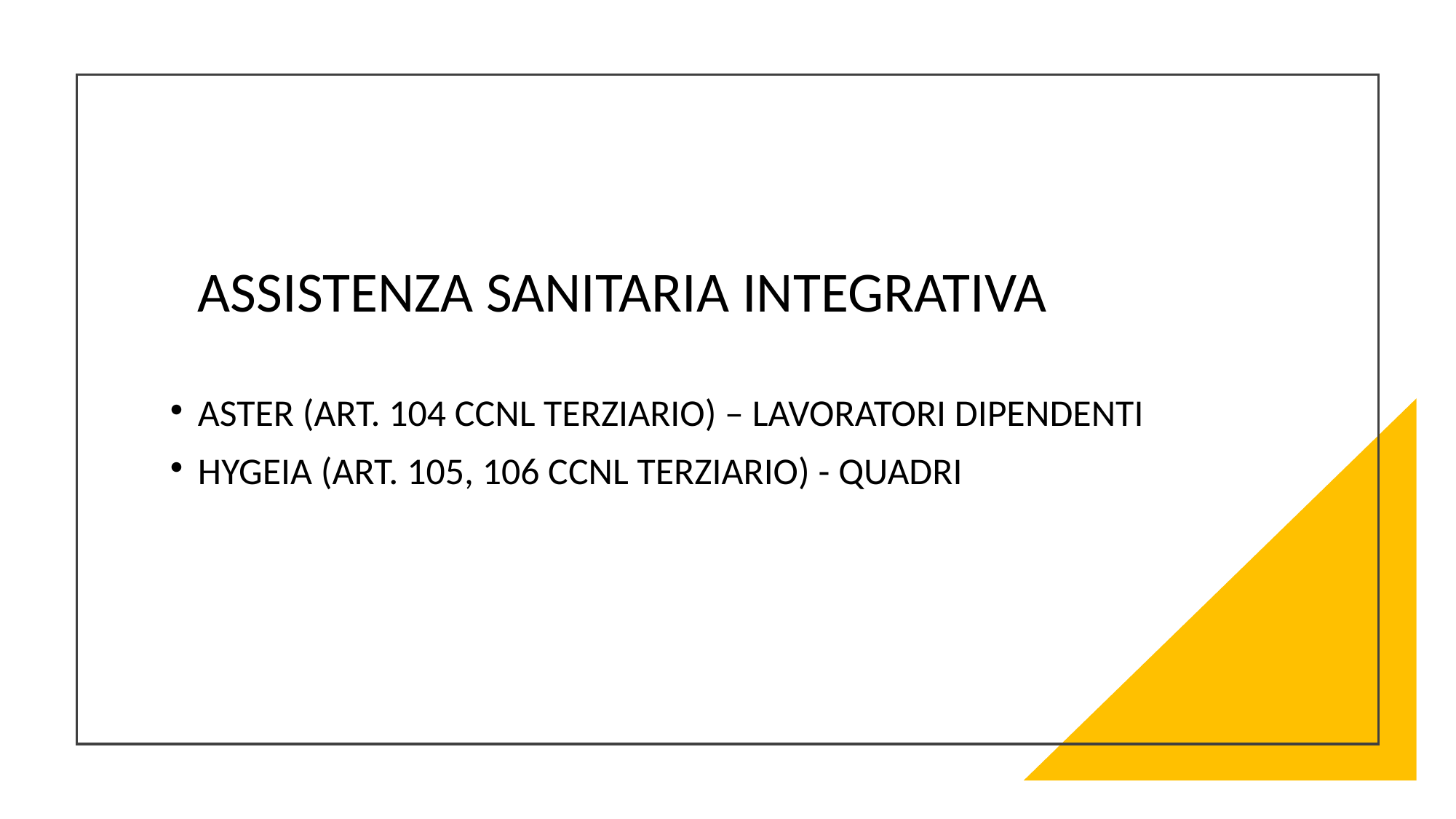

# ASSISTENZA SANITARIA INTEGRATIVA

ASTER (ART. 104 CCNL TERZIARIO) – LAVORATORI DIPENDENTI
HYGEIA (ART. 105, 106 CCNL TERZIARIO) - QUADRI

Centro Studi Consulenti del Lavoro di Genova